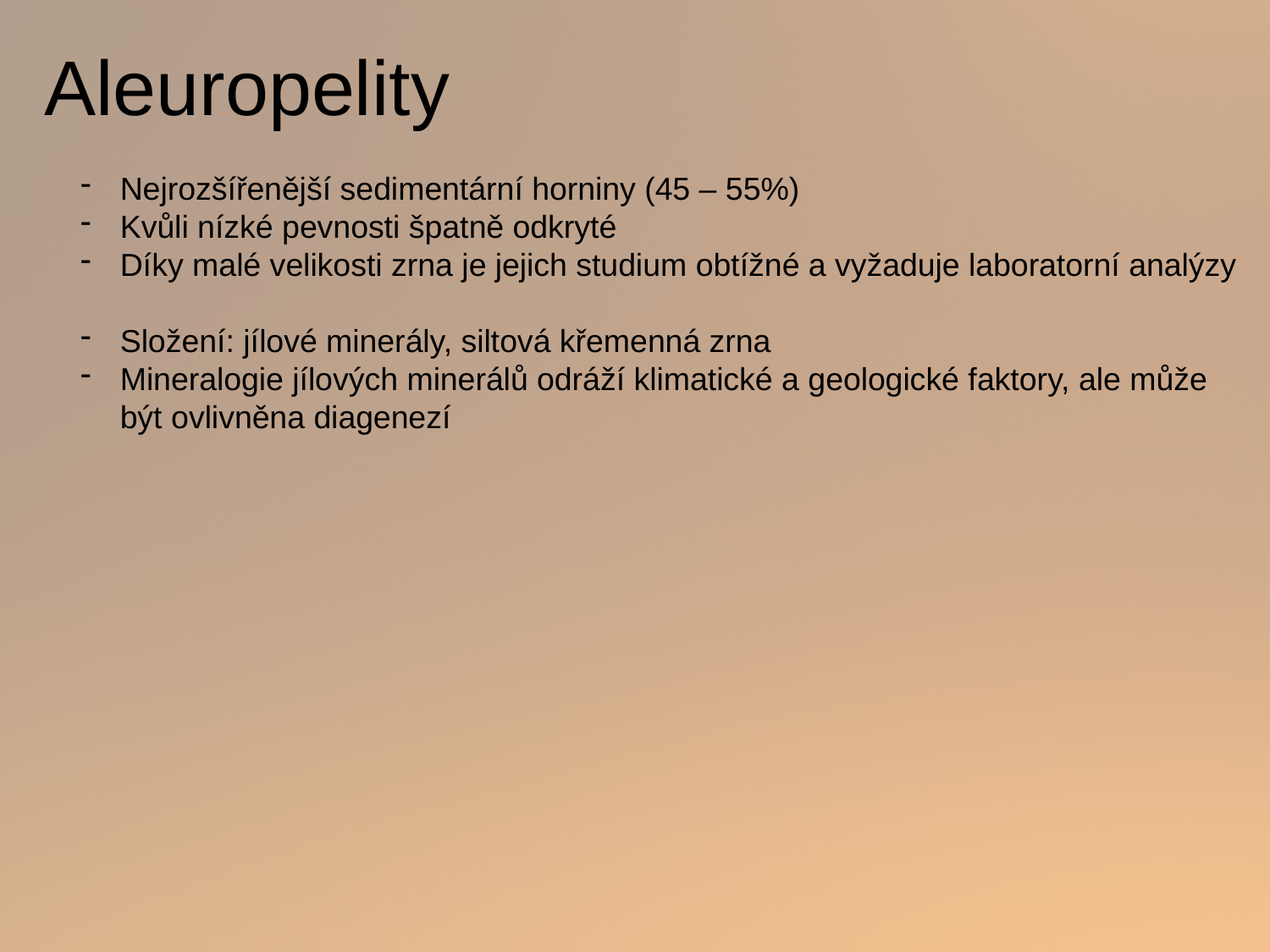

# Aleuropelity
Nejrozšířenější sedimentární horniny (45 – 55%)
Kvůli nízké pevnosti špatně odkryté
Díky malé velikosti zrna je jejich studium obtížné a vyžaduje laboratorní analýzy

Složení: jílové minerály, siltová křemenná zrna
Mineralogie jílových minerálů odráží klimatické a geologické faktory, ale může být ovlivněna diagenezí